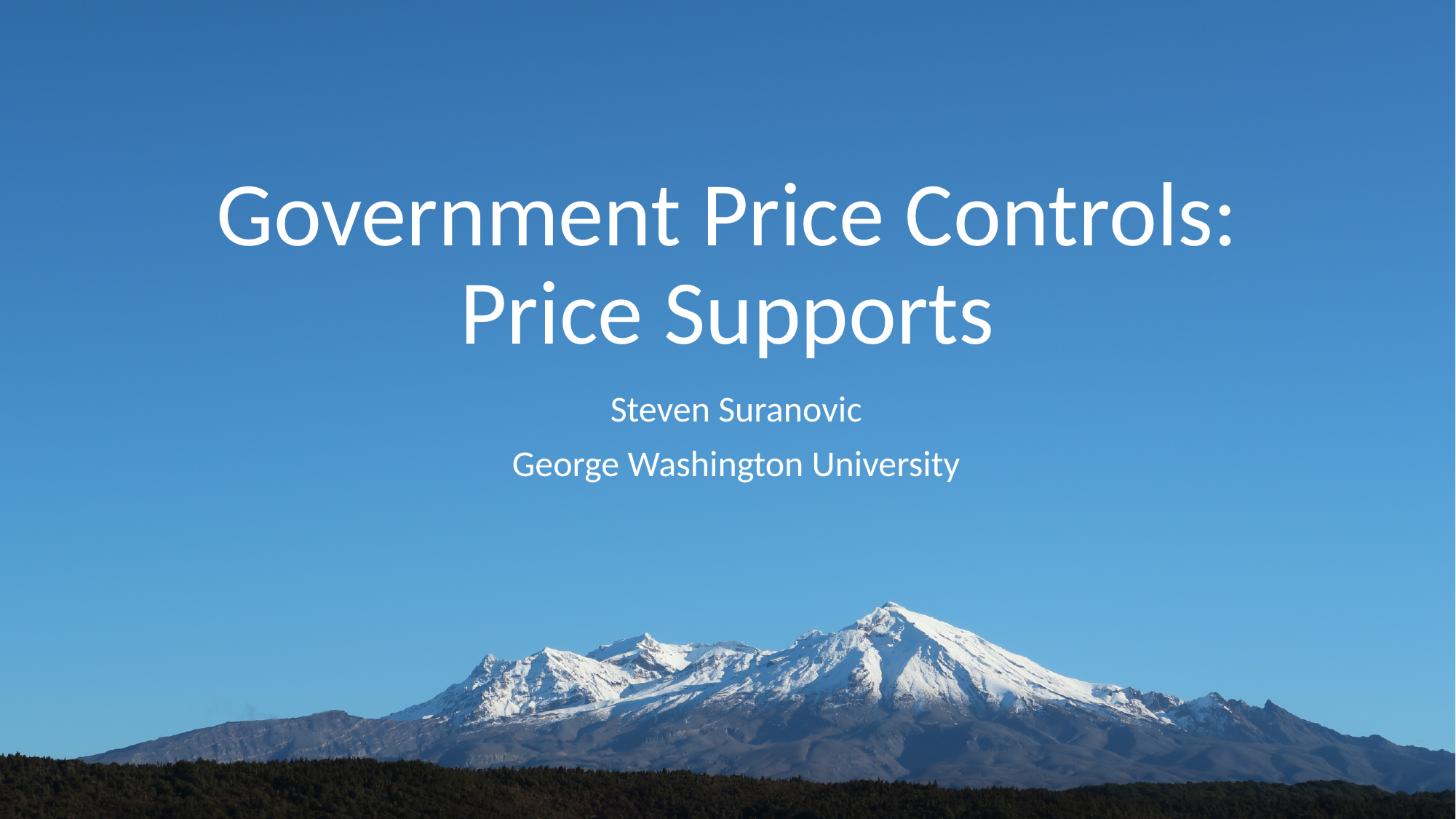

# Government Price Controls: Price Supports
Steven Suranovic
George Washington University